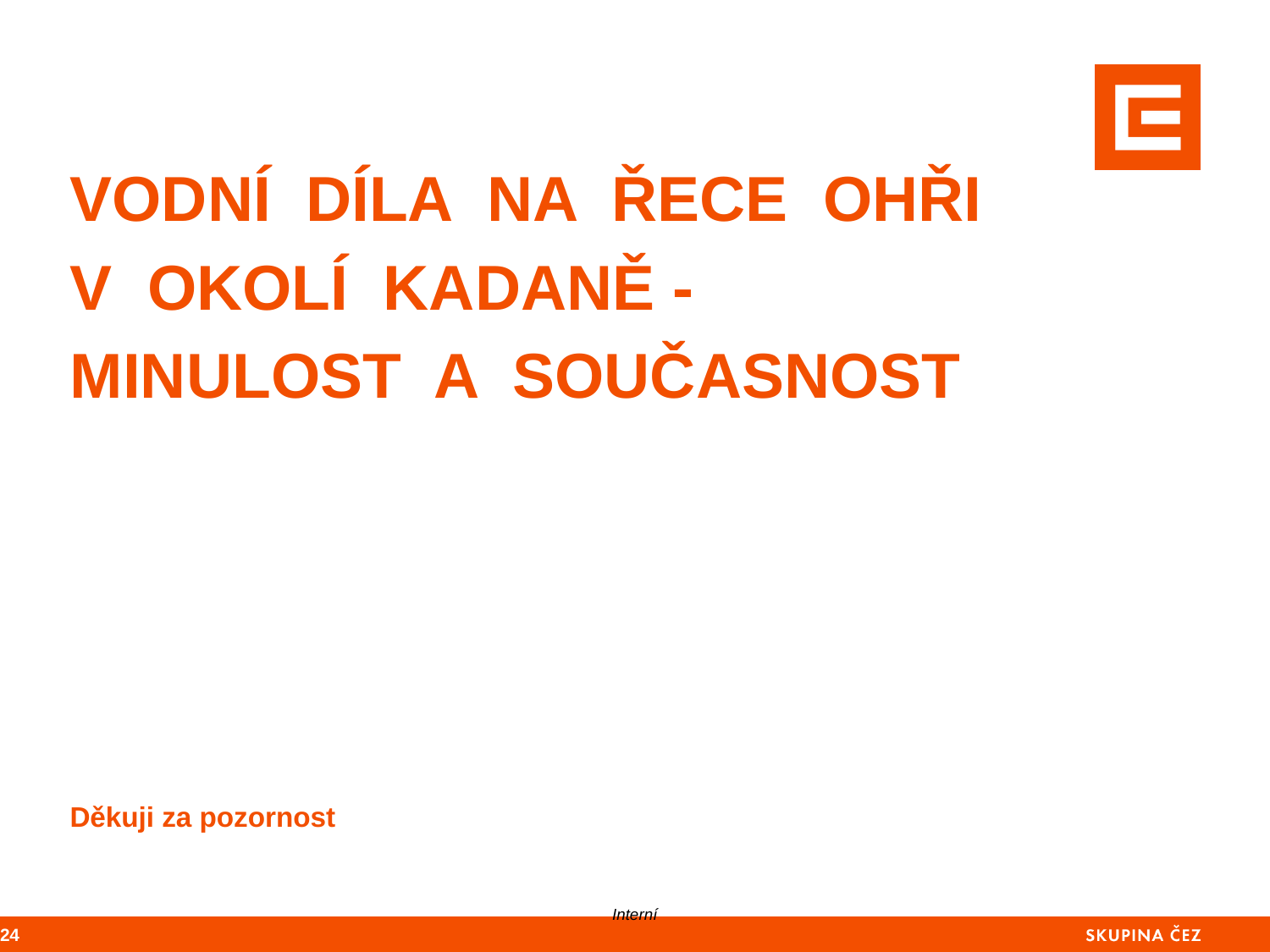

# Vodní  díla  na  řece  ohři v  okolí  kadaně - minulost  a  současnost

Děkuji za pozornost
24